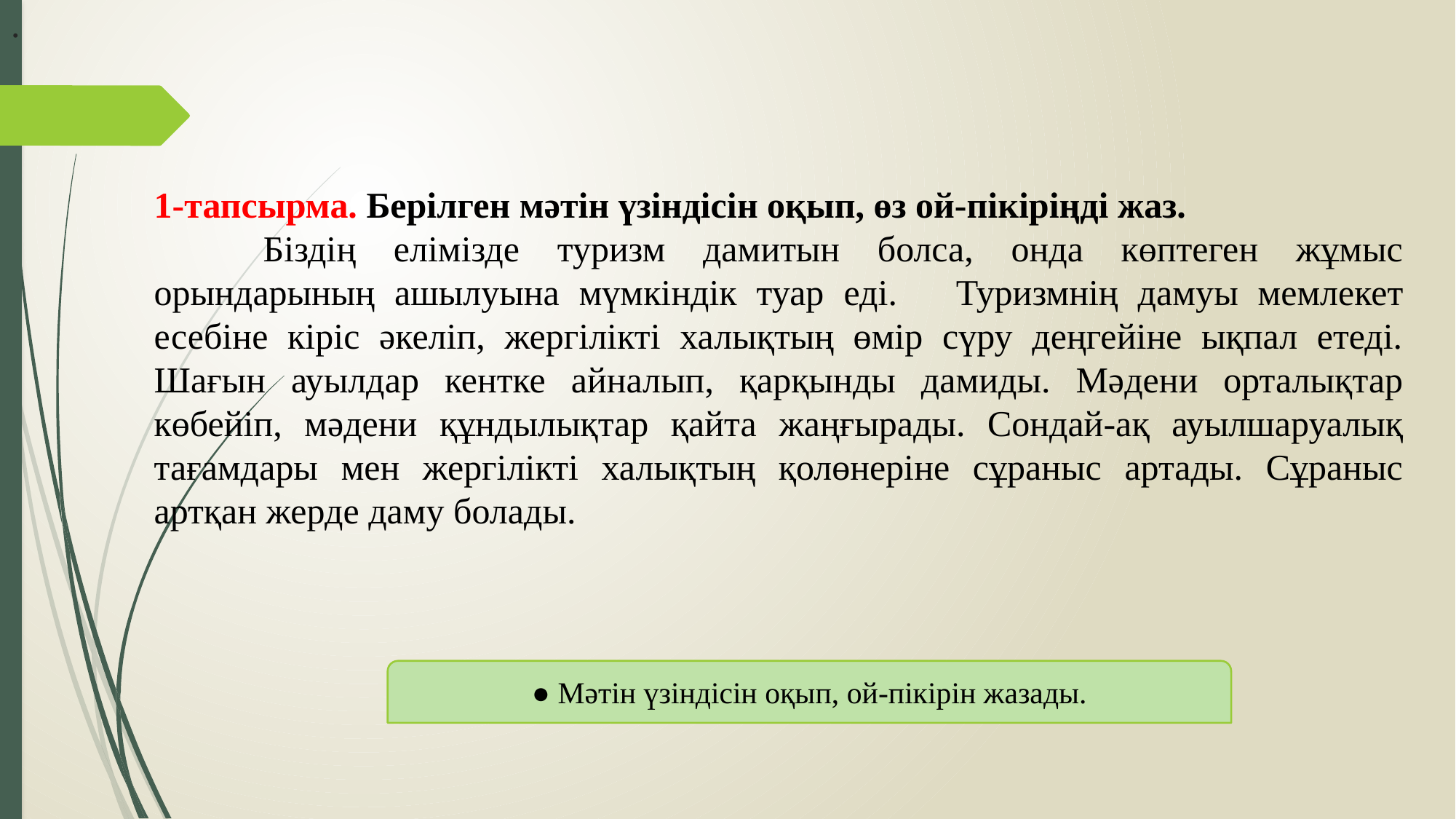

# .

1-тапсырма. Берілген мәтін үзіндісін оқып, өз ой-пікіріңді жаз.
	Біздің елімізде туризм дамитын болса, онда көптеген жұмыс орындарының ашылуына мүмкіндік туар еді.   Туризмнің дамуы мемлекет есебіне кіріс әкеліп, жергілікті халықтың өмір сүру деңгейіне ықпал етеді. Шағын ауылдар кентке айналып, қарқынды дамиды. Мәдени орталықтар көбейіп, мәдени құндылықтар қайта жаңғырады. Сондай-ақ ауылшаруалық тағамдары мен жергілікті халықтың қолөнеріне сұраныс артады. Сұраныс артқан жерде даму болады.

● Мәтін үзіндісін оқып, ой-пікірін жазады.